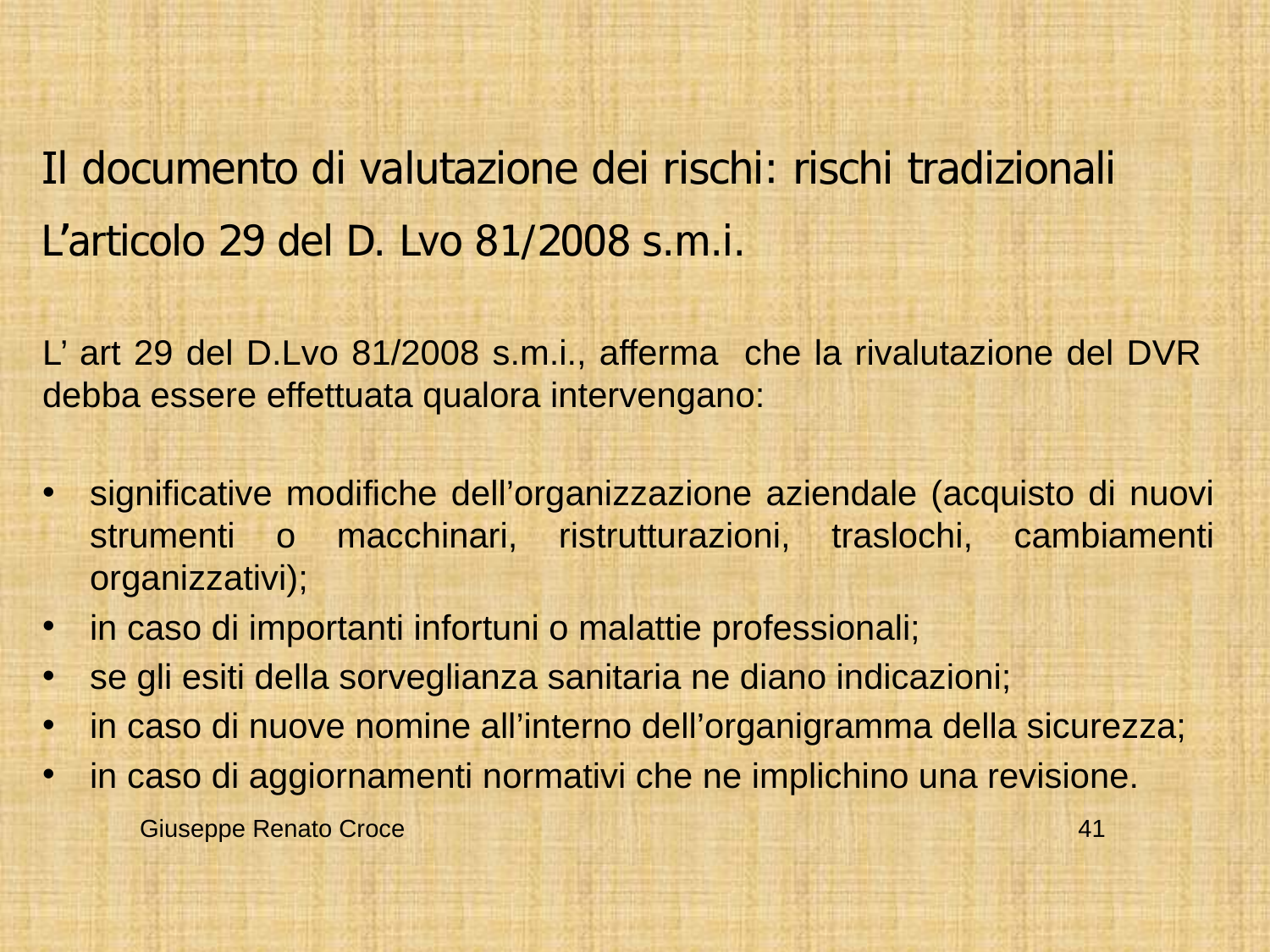

Il documento di valutazione dei rischi: rischi tradizionali
L’articolo 29 del D. Lvo 81/2008 s.m.i.
L’ art 29 del D.Lvo 81/2008 s.m.i., afferma  che la rivalutazione del DVR  debba essere effettuata qualora intervengano:

significative modifiche dell’organizzazione aziendale (acquisto di nuovi strumenti o macchinari, ristrutturazioni, traslochi, cambiamenti organizzativi);
in caso di importanti infortuni o malattie professionali;
se gli esiti della sorveglianza sanitaria ne diano indicazioni;
in caso di nuove nomine all’interno dell’organigramma della sicurezza;
in caso di aggiornamenti normativi che ne implichino una revisione.
Giuseppe Renato Croce
41